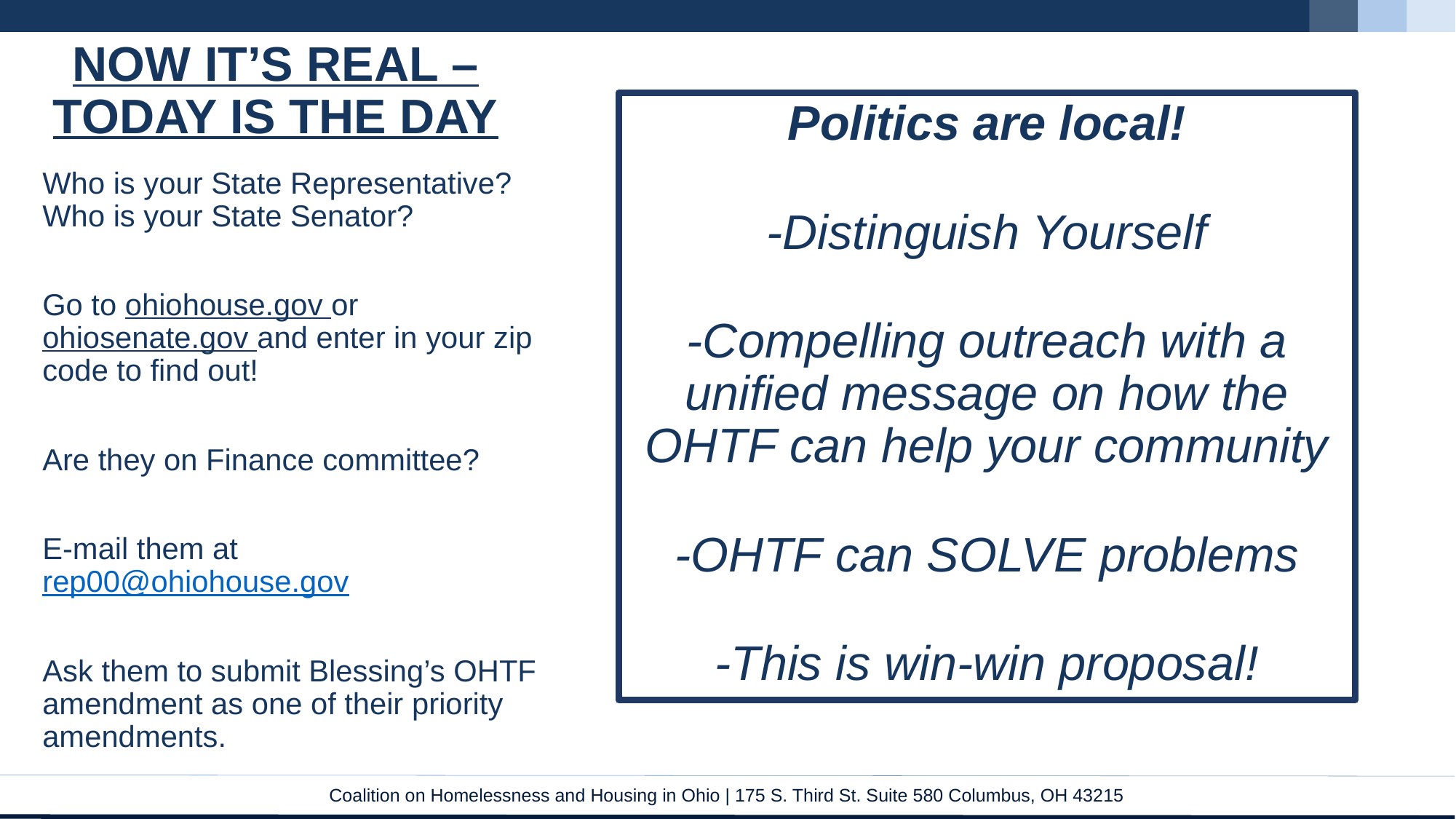

# NOW IT’S REAL – TODAY IS THE DAY
Politics are local!

-Distinguish Yourself

-Compelling outreach with a unified message on how the OHTF can help your community

-OHTF can SOLVE problems

-This is win-win proposal!

Who is your State Representative? Who is your State Senator?

Go to ohiohouse.gov or ohiosenate.gov and enter in your zip code to find out!

Are they on Finance committee?

E-mail them at rep00@ohiohouse.gov

Ask them to submit Blessing’s OHTF amendment as one of their priority amendments.